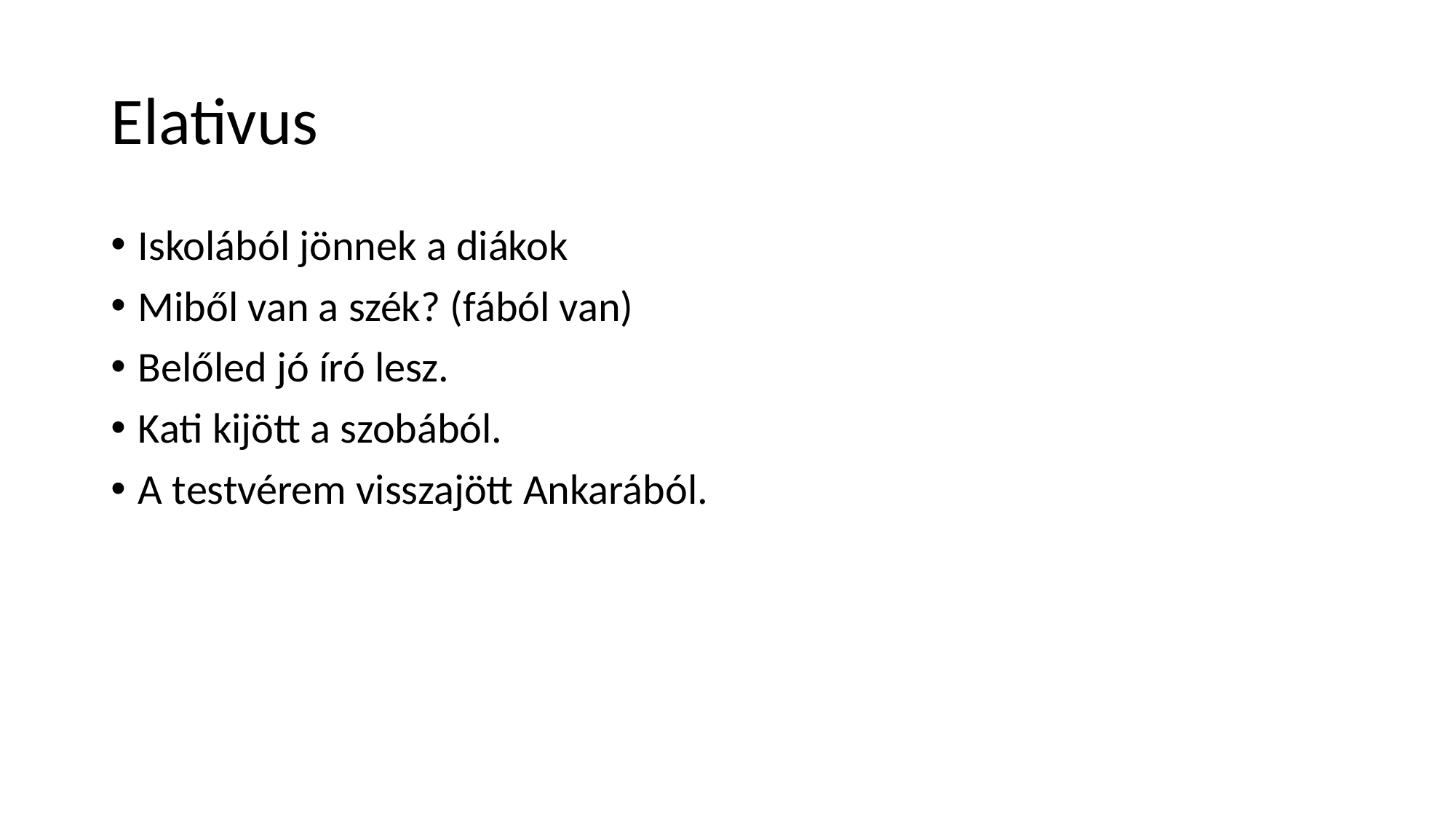

# Elativus
Iskolából jönnek a diákok
Miből van a szék? (fából van)
Belőled jó író lesz.
Kati kijött a szobából.
A testvérem visszajött Ankarából.